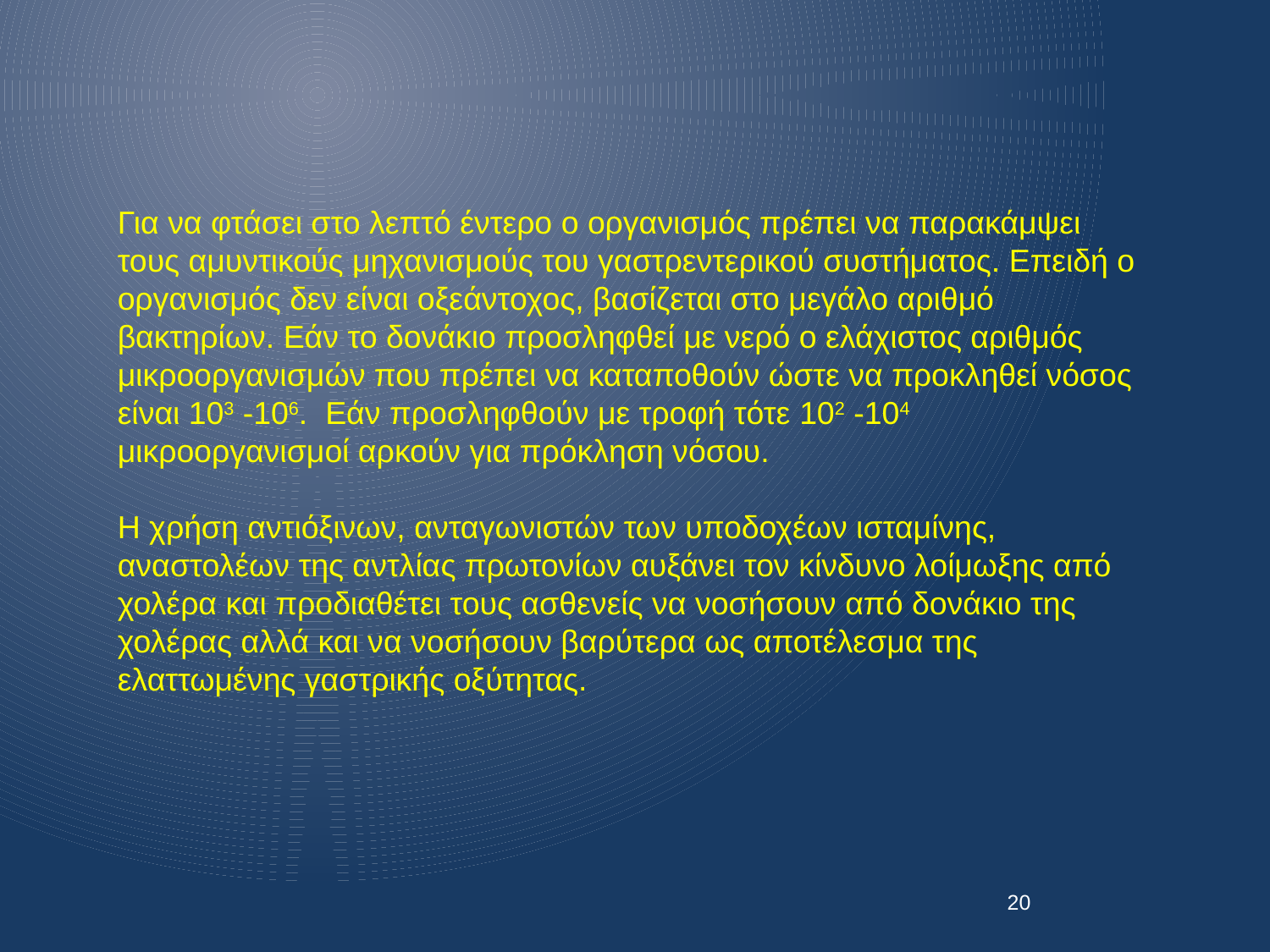

Για να φτάσει στο λεπτό έντερο ο οργανισμός πρέπει να παρακάμψει τους αμυντικούς μηχανισμούς του γαστρεντερικού συστήματος. Επειδή ο οργανισμός δεν είναι οξεάντοχος, βασίζεται στο μεγάλο αριθμό βακτηρίων. Εάν το δονάκιο προσληφθεί με νερό ο ελάχιστος αριθμός μικροοργανισμών που πρέπει να καταποθούν ώστε να προκληθεί νόσος είναι 103 -106.  Εάν προσληφθούν με τροφή τότε 102 -104 μικροοργανισμοί αρκούν για πρόκληση νόσου.

Η χρήση αντιόξινων, ανταγωνιστών των υποδοχέων ισταμίνης, αναστολέων της αντλίας πρωτονίων αυξάνει τον κίνδυνο λοίμωξης από χολέρα και προδιαθέτει τους ασθενείς να νοσήσουν από δονάκιο της χολέρας αλλά και να νοσήσουν βαρύτερα ως αποτέλεσμα της ελαττωμένης γαστρικής οξύτητας.
20